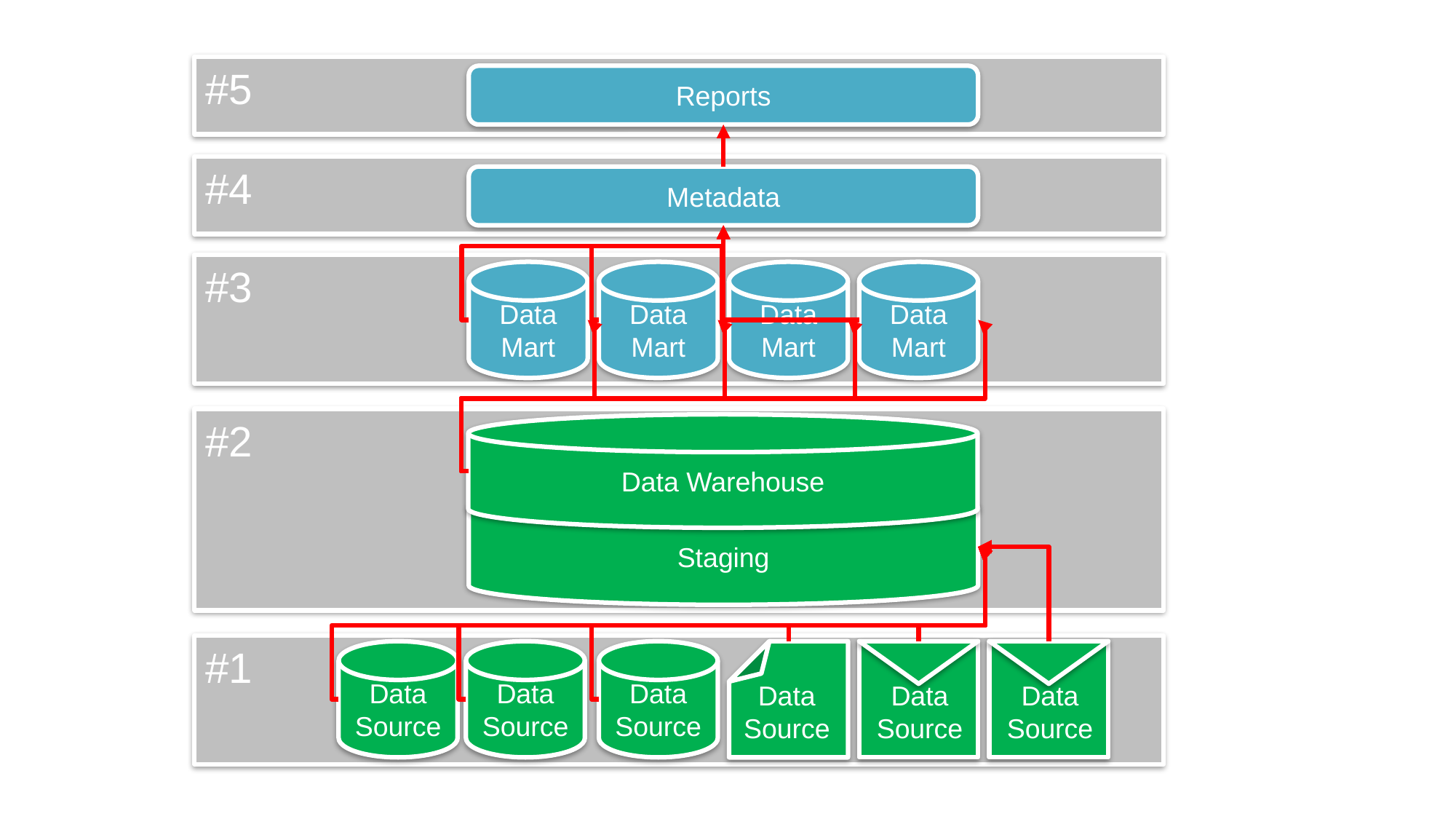

#5
Reports
#4
Metadata
#3
Data Mart
Data Mart
Data Mart
Data Mart
#2
Data Warehouse
Staging
#1
Data Source

Data Source
Data Source

Data Source
Data Source
Data Source